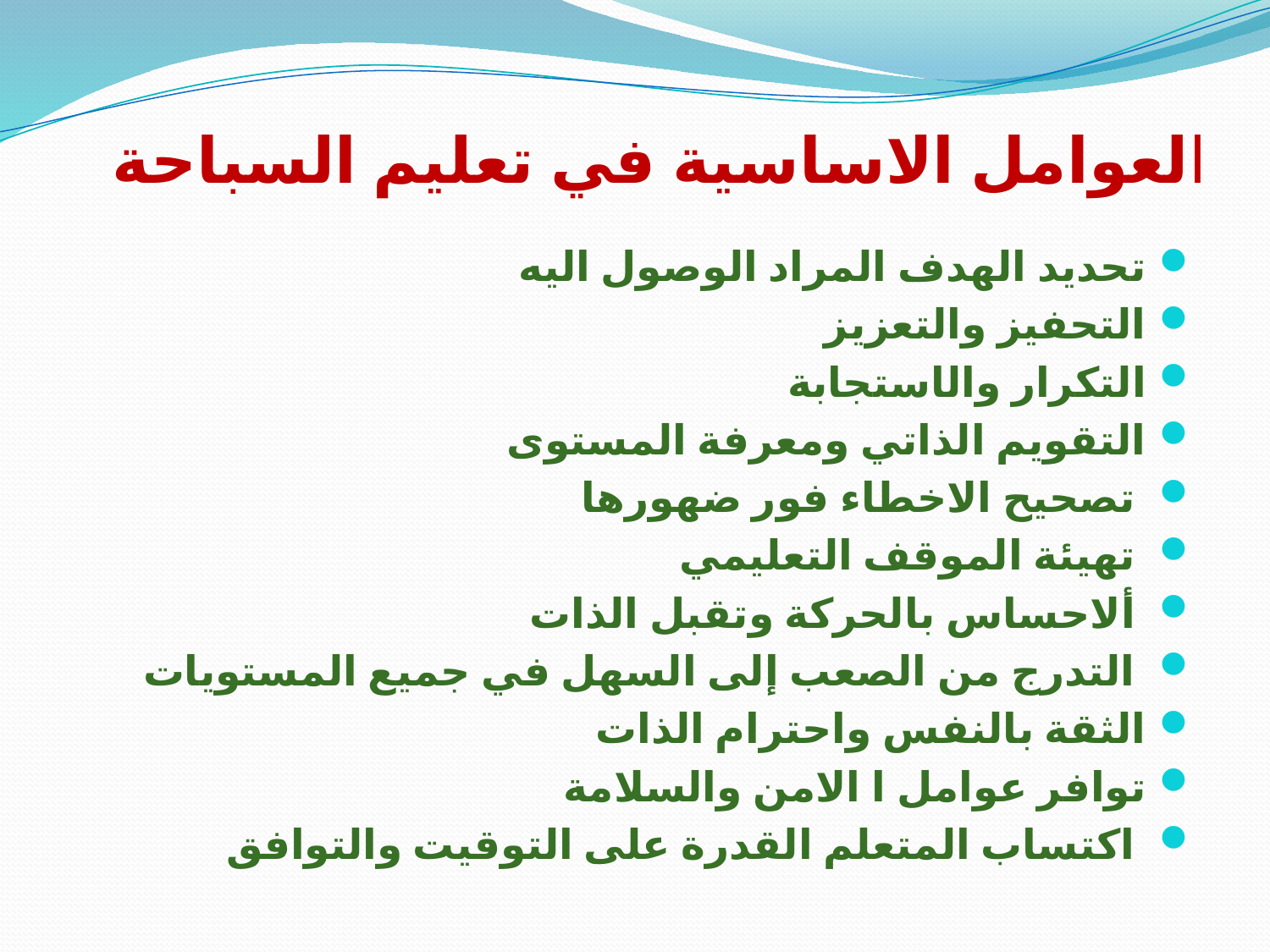

# العوامل الاساسية في تعليم السباحة

 تحديد الهدف المراد الوصول اليه
 التحفيز والتعزيز
 التكرار والاستجابة
 التقويم الذاتي ومعرفة المستوى
  تصحيح الاخطاء فور ضهورها
  تهيئة الموقف التعليمي
  ألاحساس بالحركة وتقبل الذات
  التدرج من الصعب إلى السهل في جميع المستويات
 الثقة بالنفس واحترام الذات
 توافر عوامل ا الامن والسلامة
  اكتساب المتعلم القدرة على التوقيت والتوافق